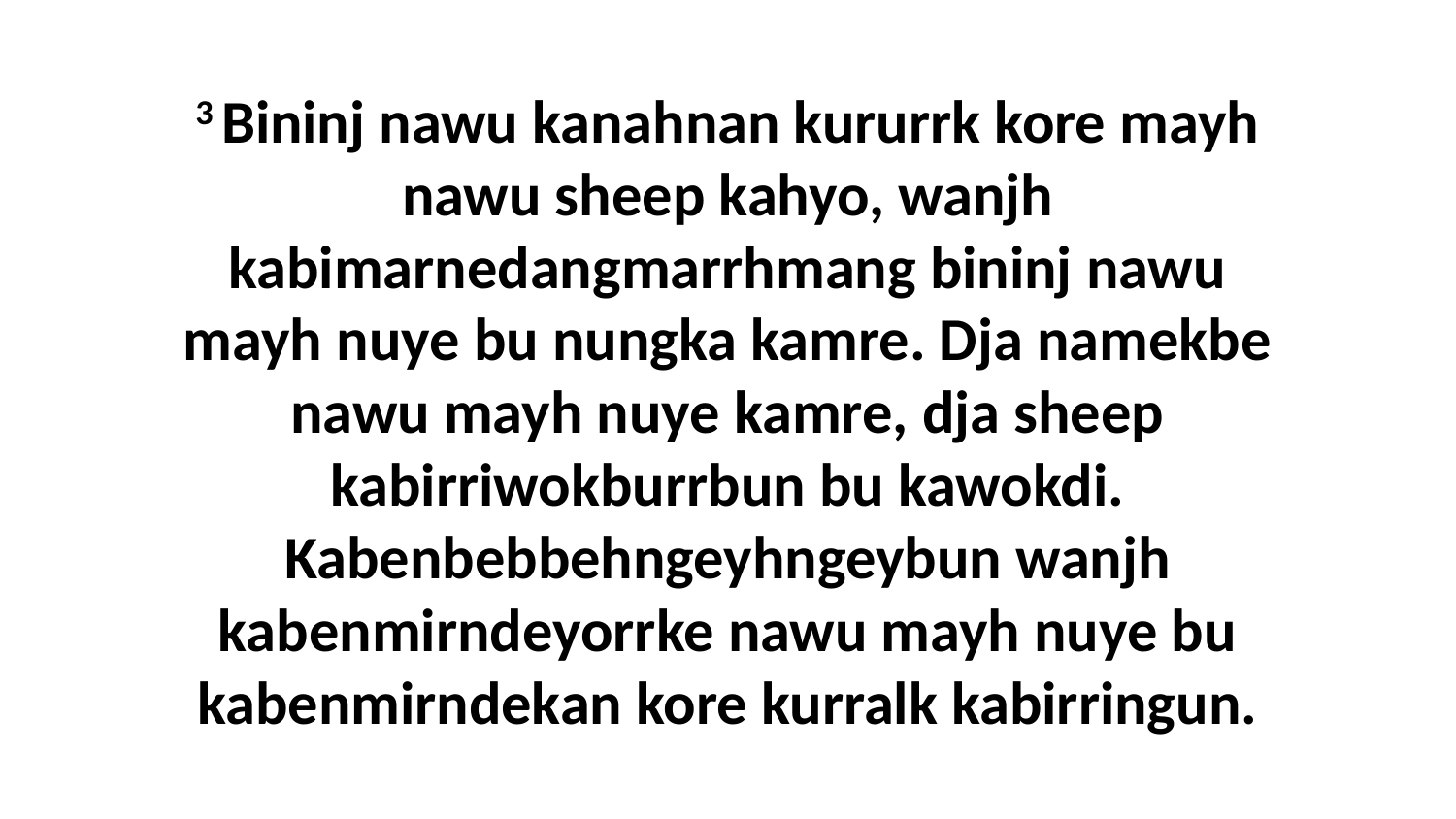

3 Bininj nawu kanahnan kururrk kore mayh nawu sheep kahyo, wanjh kabimarnedangmarrhmang bininj nawu mayh nuye bu nungka kamre. Dja namekbe nawu mayh nuye kamre, dja sheep kabirriwokburrbun bu kawokdi. Kabenbebbehngeyhngeybun wanjh kabenmirndeyorrke nawu mayh nuye bu kabenmirndekan kore kurralk kabirringun.